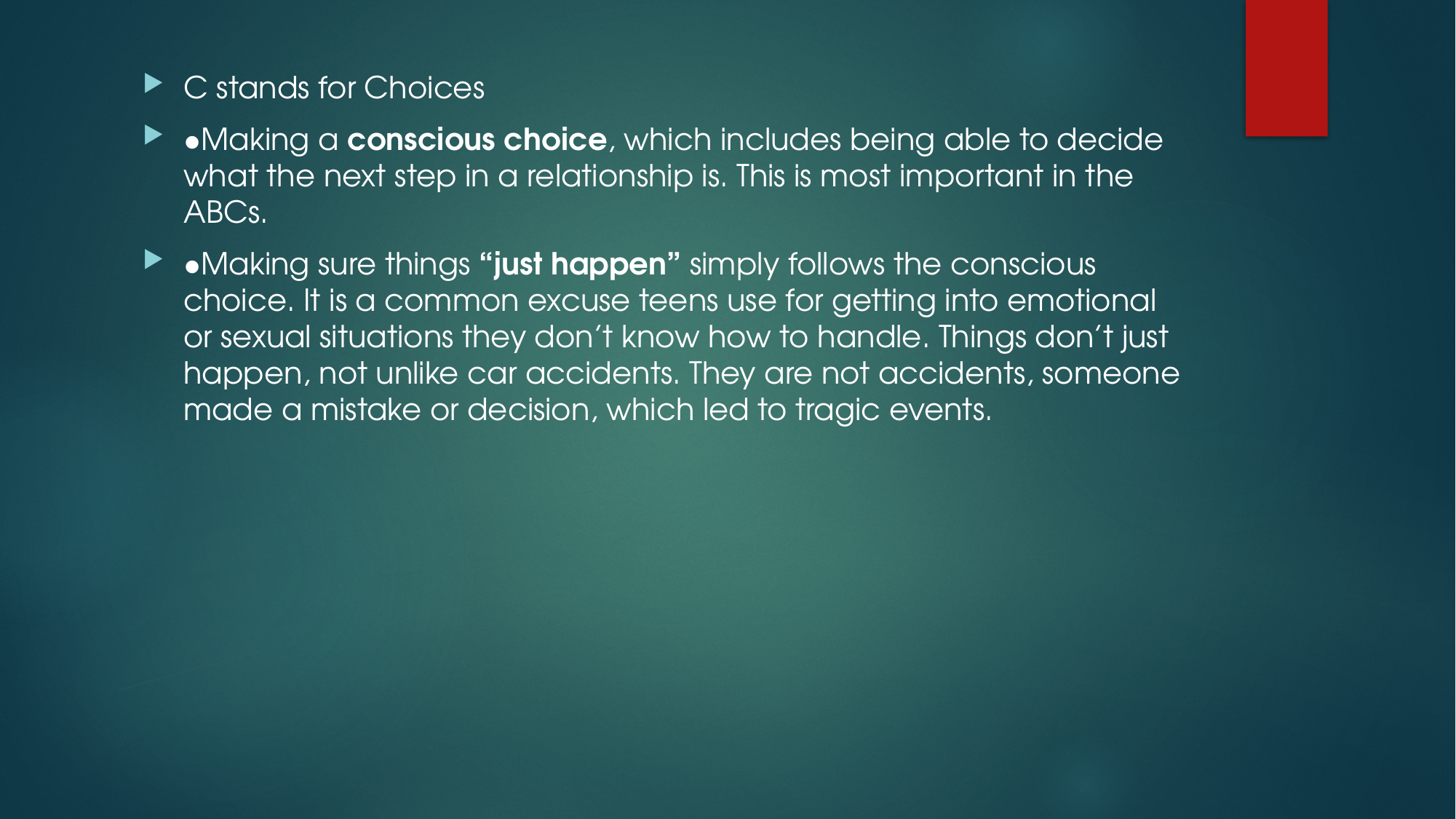

C stands for Choices
•Making a conscious choice, which includes being able to decide what the next step in a relationship is. This is most important in the ABCs.
•Making sure things “just happen” simply follows the conscious choice. It is a common excuse teens use for getting into emotional or sexual situations they don’t know how to handle. Things don’t just happen, not unlike car accidents. They are not accidents, someone made a mistake or decision, which led to tragic events.